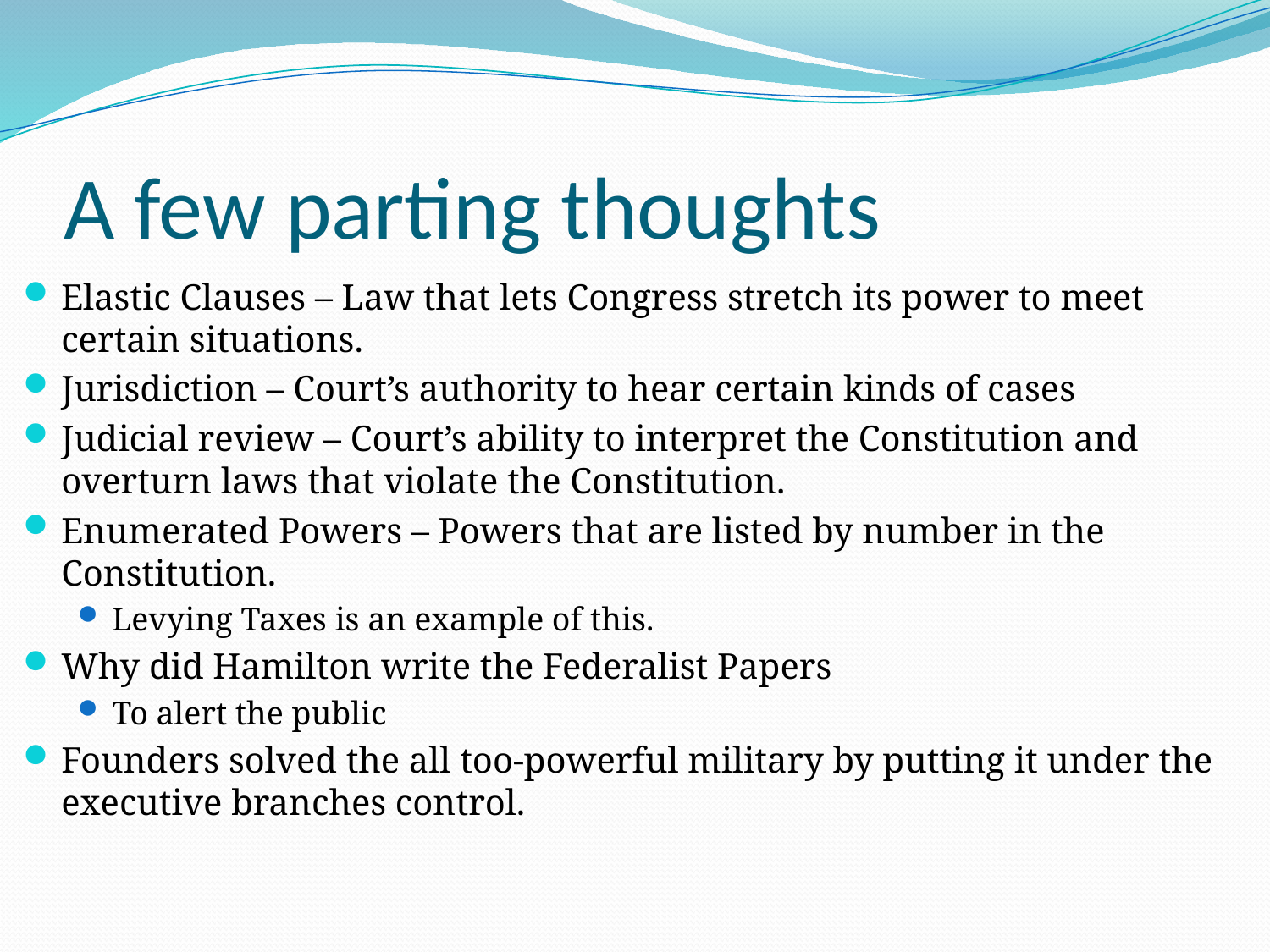

# A few parting thoughts
Elastic Clauses – Law that lets Congress stretch its power to meet certain situations.
Jurisdiction – Court’s authority to hear certain kinds of cases
Judicial review – Court’s ability to interpret the Constitution and overturn laws that violate the Constitution.
Enumerated Powers – Powers that are listed by number in the Constitution.
Levying Taxes is an example of this.
Why did Hamilton write the Federalist Papers
To alert the public
Founders solved the all too-powerful military by putting it under the executive branches control.